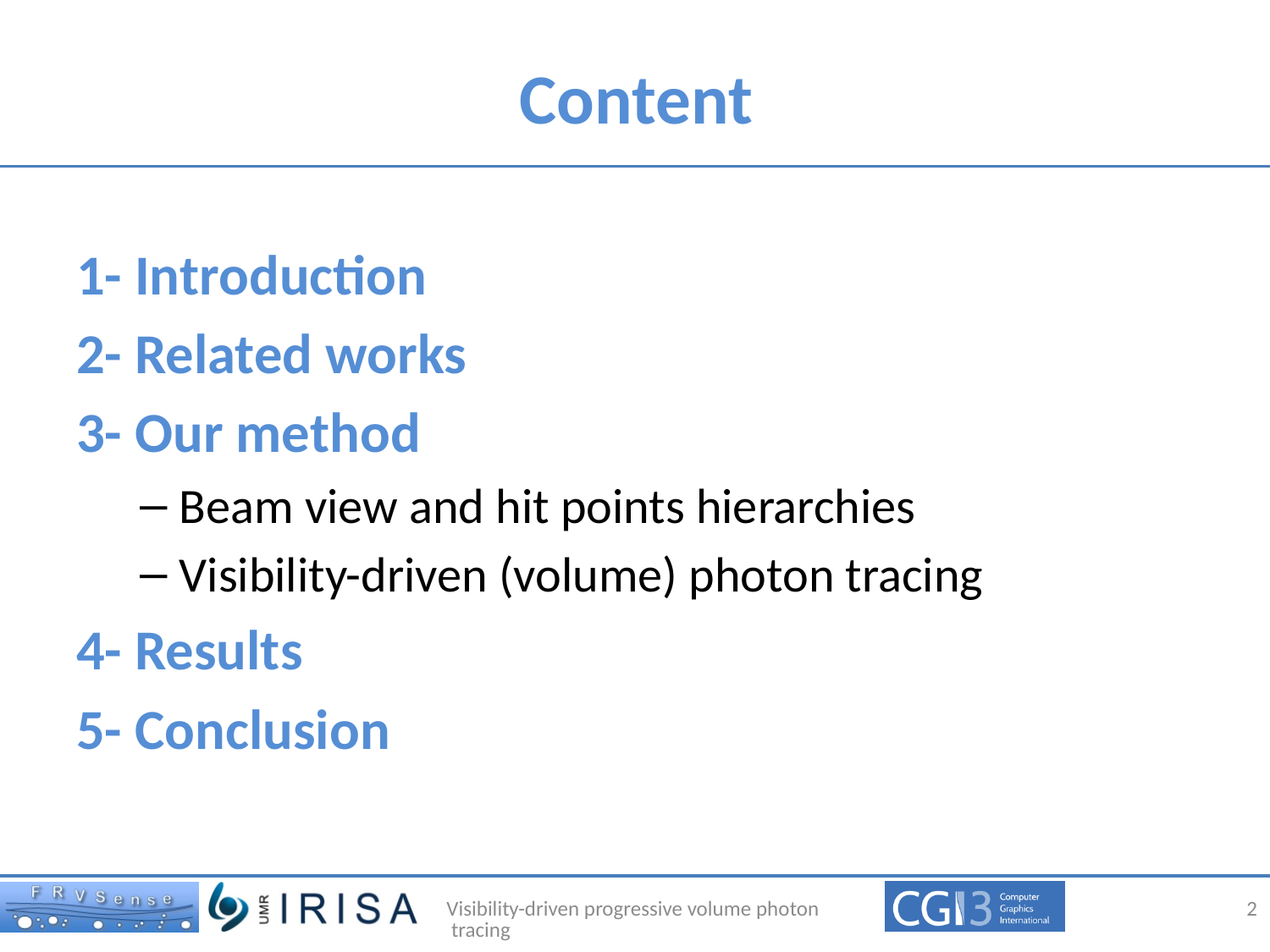

# Content
1- Introduction
2- Related works
3- Our method
Beam view and hit points hierarchies
Visibility-driven (volume) photon tracing
4- Results
5- Conclusion
Visibility-driven progressive volume photon tracing
2